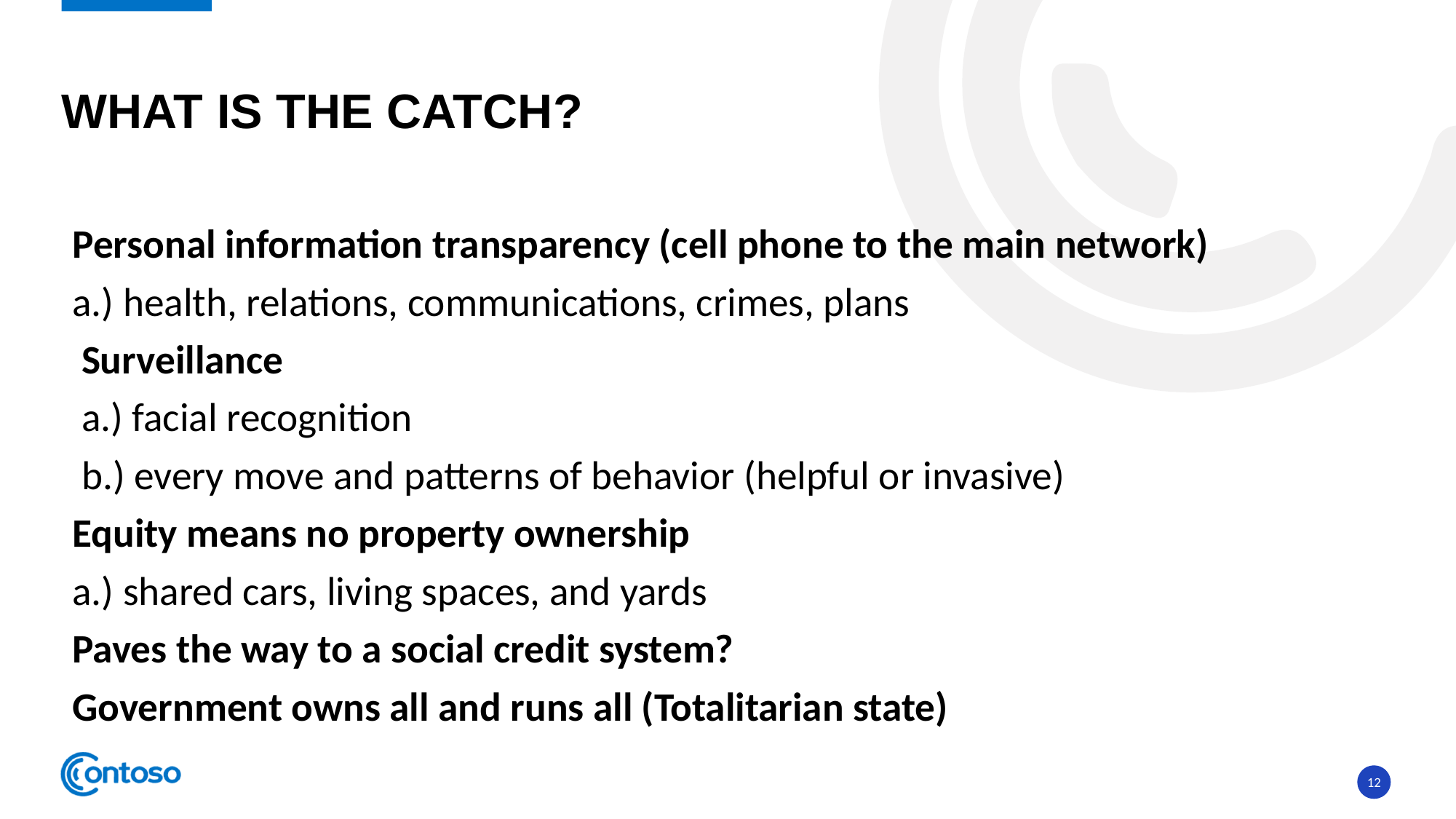

# What is the catch?
Personal information transparency (cell phone to the main network)
a.) health, relations, communications, crimes, plans
 Surveillance
 a.) facial recognition
 b.) every move and patterns of behavior (helpful or invasive)
Equity means no property ownership
a.) shared cars, living spaces, and yards
Paves the way to a social credit system?
Government owns all and runs all (Totalitarian state)
12